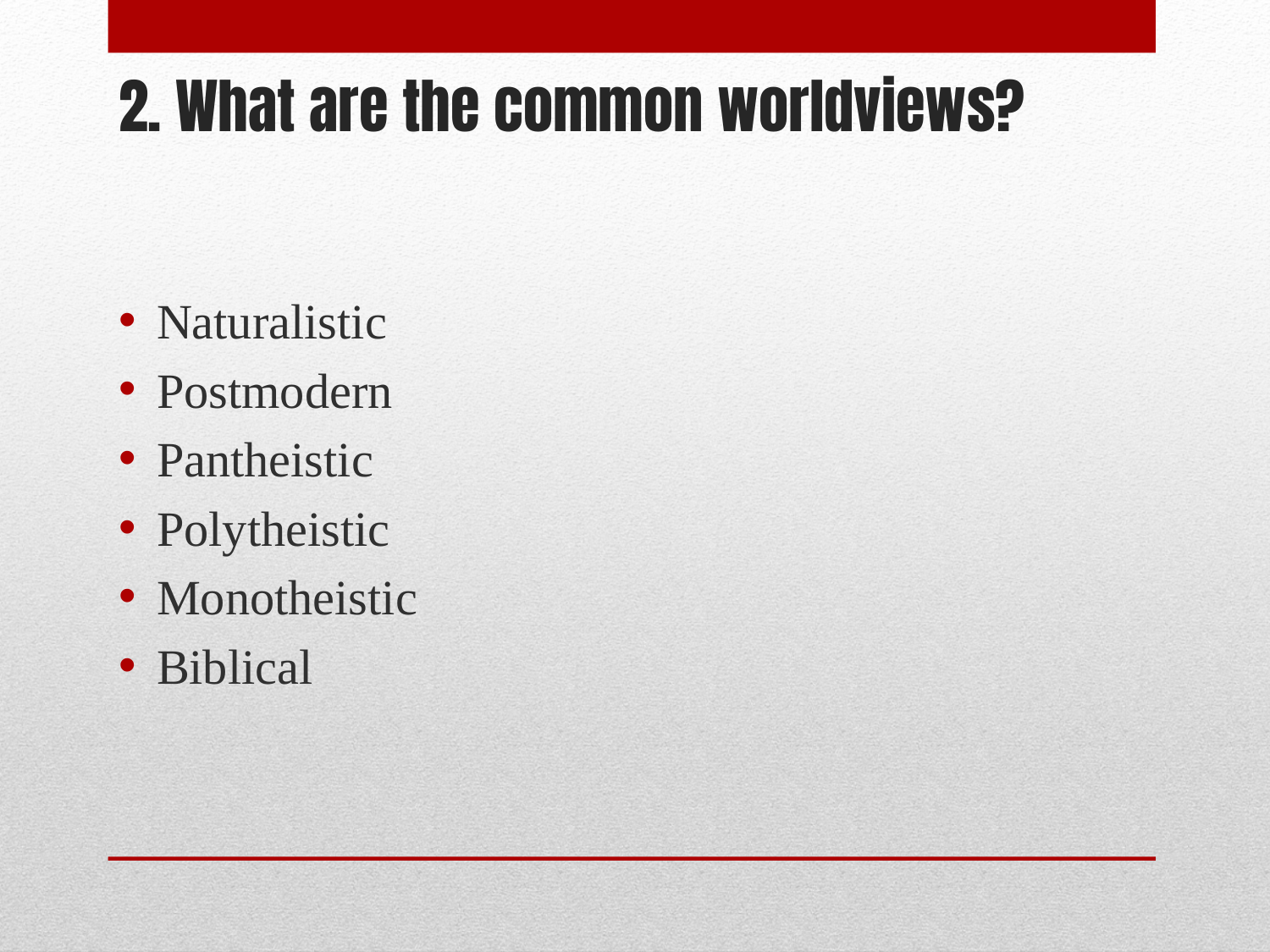

# 2. What are the common worldviews?
Naturalistic
Postmodern
Pantheistic
Polytheistic
Monotheistic
Biblical